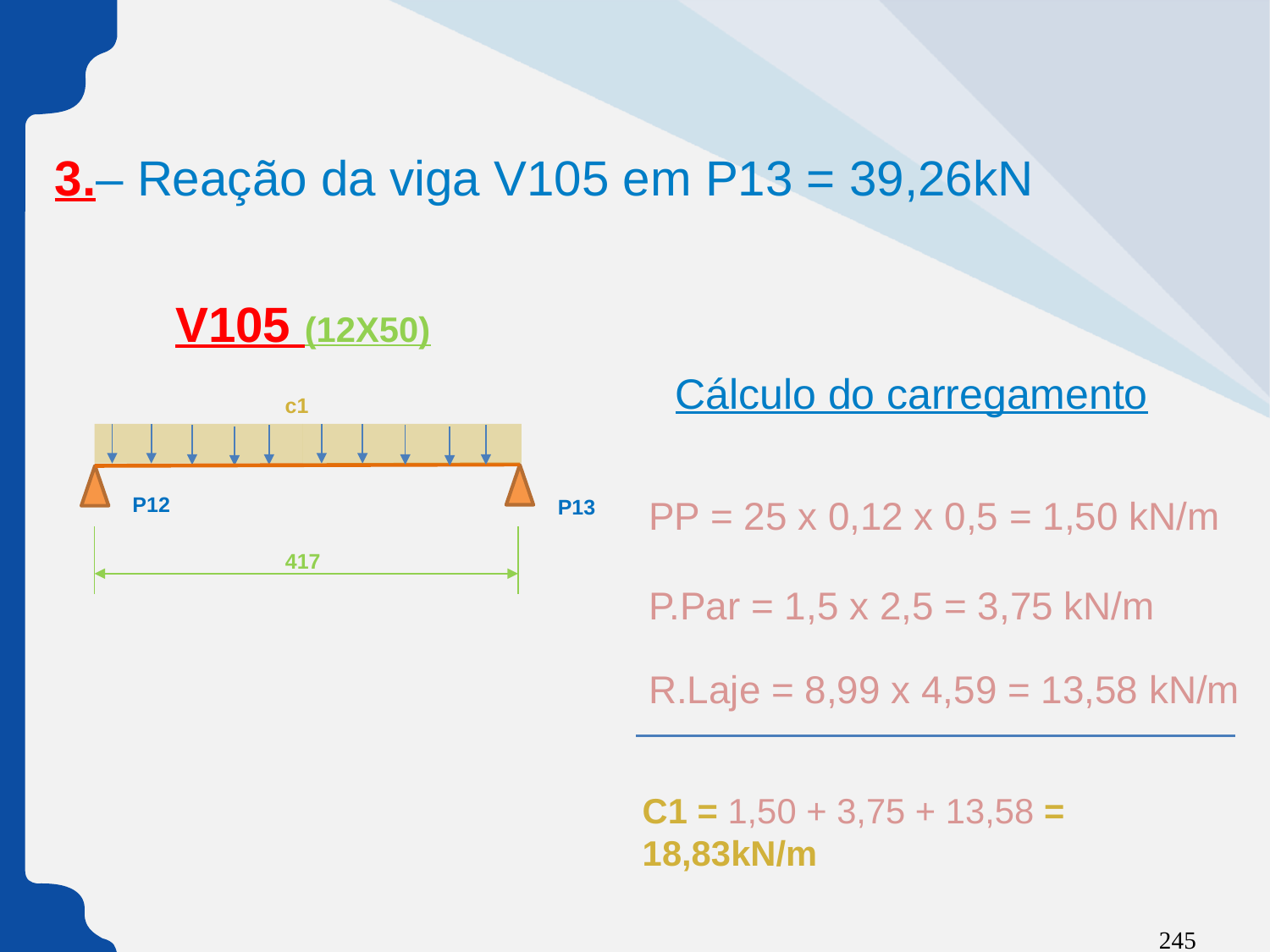

# 3.– Reação da viga V105 em P13 = 39,26kN
V105 (12X50)
Cálculo do carregamento
c1

P12
P13
417
PP = 25 x 0,12 x 0,5 = 1,50 kN/m
P.Par = 1,5 x 2,5 = 3,75 kN/m
R.Laje = 8,99 x 4,59 = 13,58 kN/m
C1 = 1,50 + 3,75 + 13,58 = 18,83kN/m
245